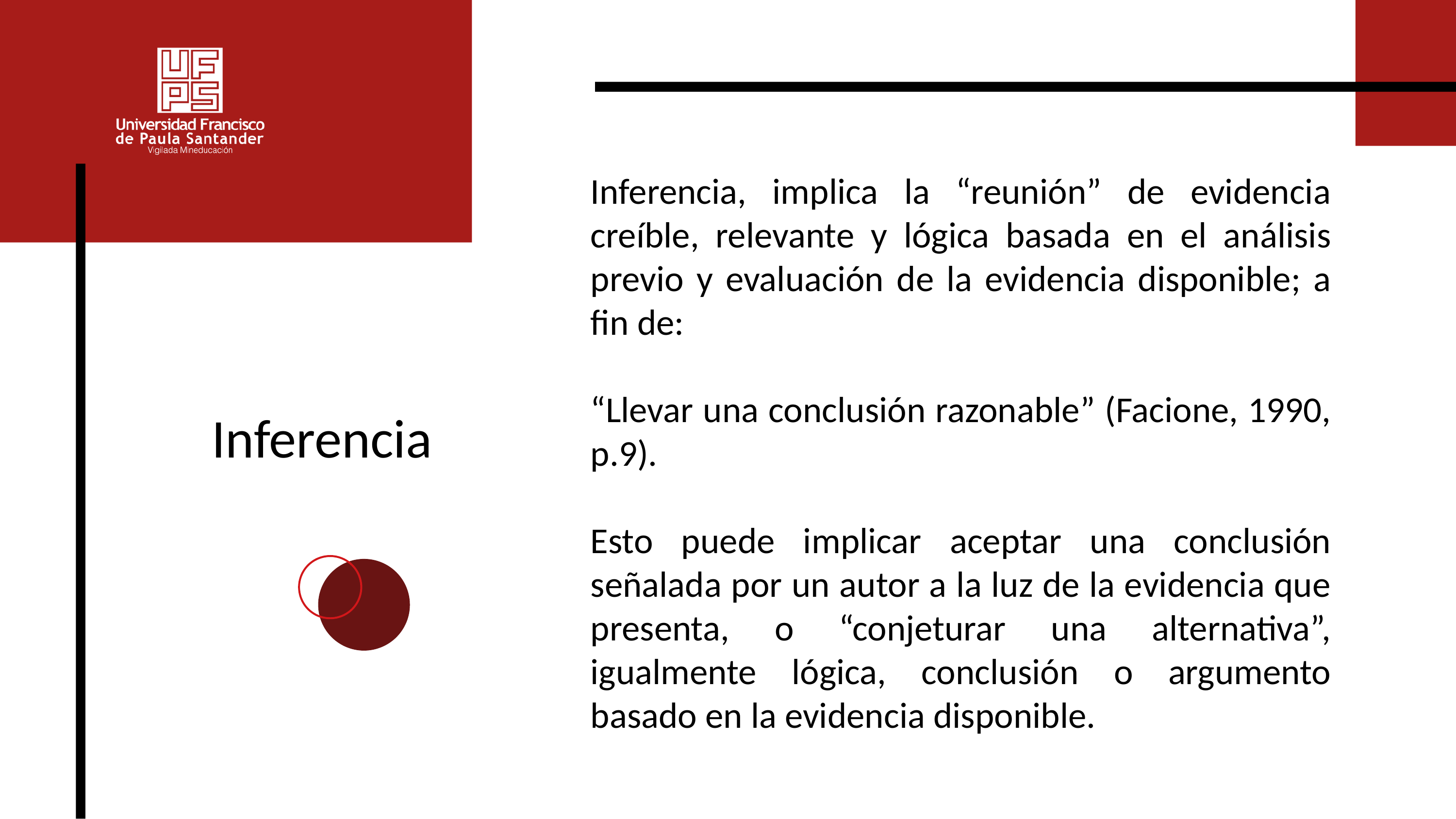

Inferencia, implica la “reunión” de evidencia creíble, relevante y lógica basada en el análisis previo y evaluación de la evidencia disponible; a fin de:

“Llevar una conclusión razonable” (Facione, 1990, p.9).

Esto puede implicar aceptar una conclusión señalada por un autor a la luz de la evidencia que presenta, o “conjeturar una alternativa”, igualmente lógica, conclusión o argumento basado en la evidencia disponible.
Inferencia